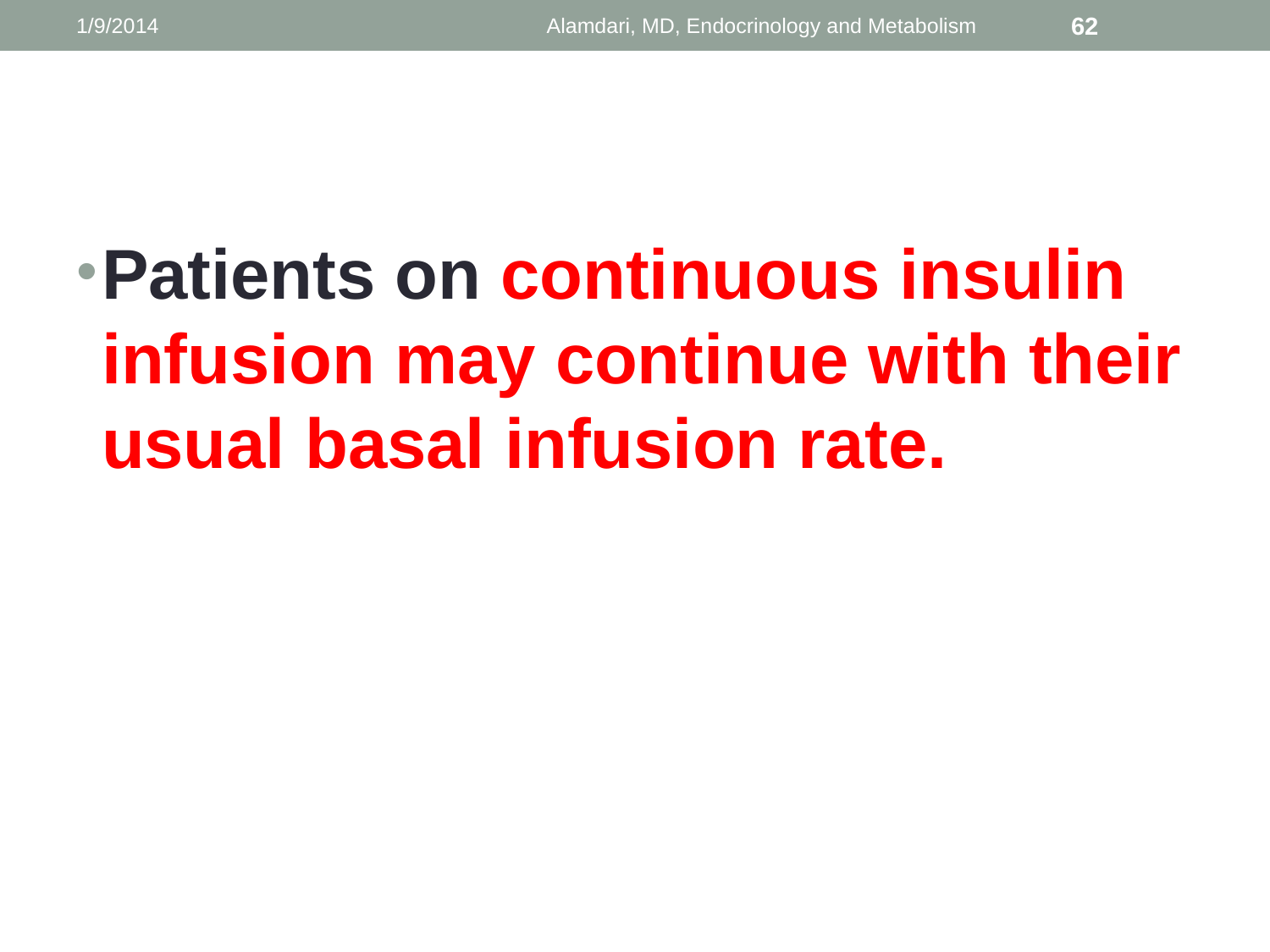

1/9/2014
Alamdari, MD, Endocrinology and Metabolism
62
#
Patients on continuous insulin infusion may continue with their usual basal infusion rate.